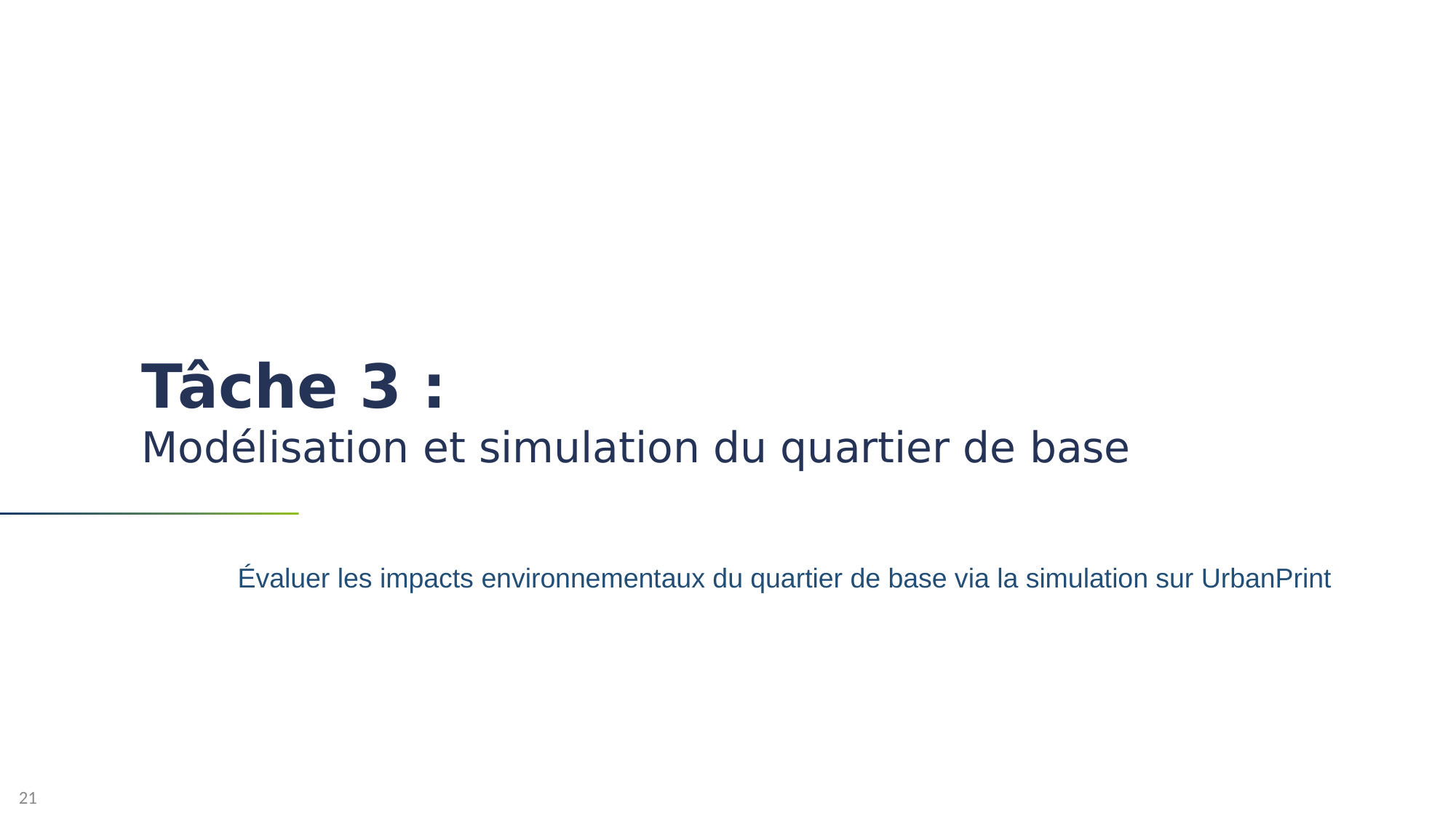

# Tâche 3 : Modélisation et simulation du quartier de base
Évaluer les impacts environnementaux du quartier de base via la simulation sur UrbanPrint